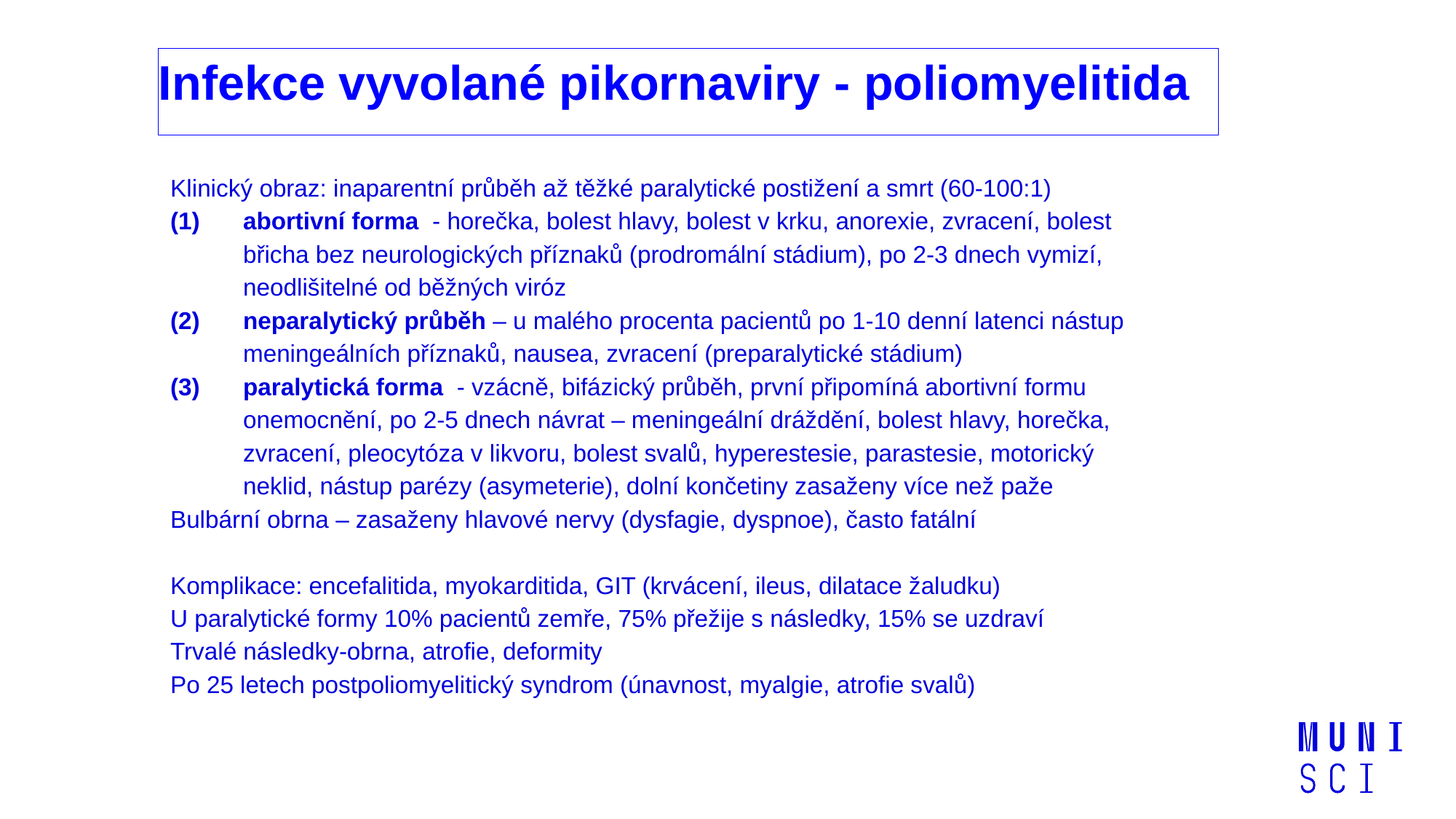

Infekce vyvolané pikornaviry - poliomyelitida
Klinický obraz: inaparentní průběh až těžké paralytické postižení a smrt (60-100:1)
abortivní forma  - horečka, bolest hlavy, bolest v krku, anorexie, zvracení, bolest břicha bez neurologických příznaků (prodromální stádium), po 2-3 dnech vymizí, neodlišitelné od běžných viróz
neparalytický průběh – u malého procenta pacientů po 1-10 denní latenci nástup meningeálních příznaků, nausea, zvracení (preparalytické stádium)
paralytická forma  - vzácně, bifázický průběh, první připomíná abortivní formu onemocnění, po 2-5 dnech návrat – meningeální dráždění, bolest hlavy, horečka, zvracení, pleocytóza v likvoru, bolest svalů, hyperestesie, parastesie, motorický neklid, nástup parézy (asymeterie), dolní končetiny zasaženy více než paže
Bulbární obrna – zasaženy hlavové nervy (dysfagie, dyspnoe), často fatální

Komplikace: encefalitida, myokarditida, GIT (krvácení, ileus, dilatace žaludku)
U paralytické formy 10% pacientů zemře, 75% přežije s následky, 15% se uzdraví
Trvalé následky-obrna, atrofie, deformity
Po 25 letech postpoliomyelitický syndrom (únavnost, myalgie, atrofie svalů)